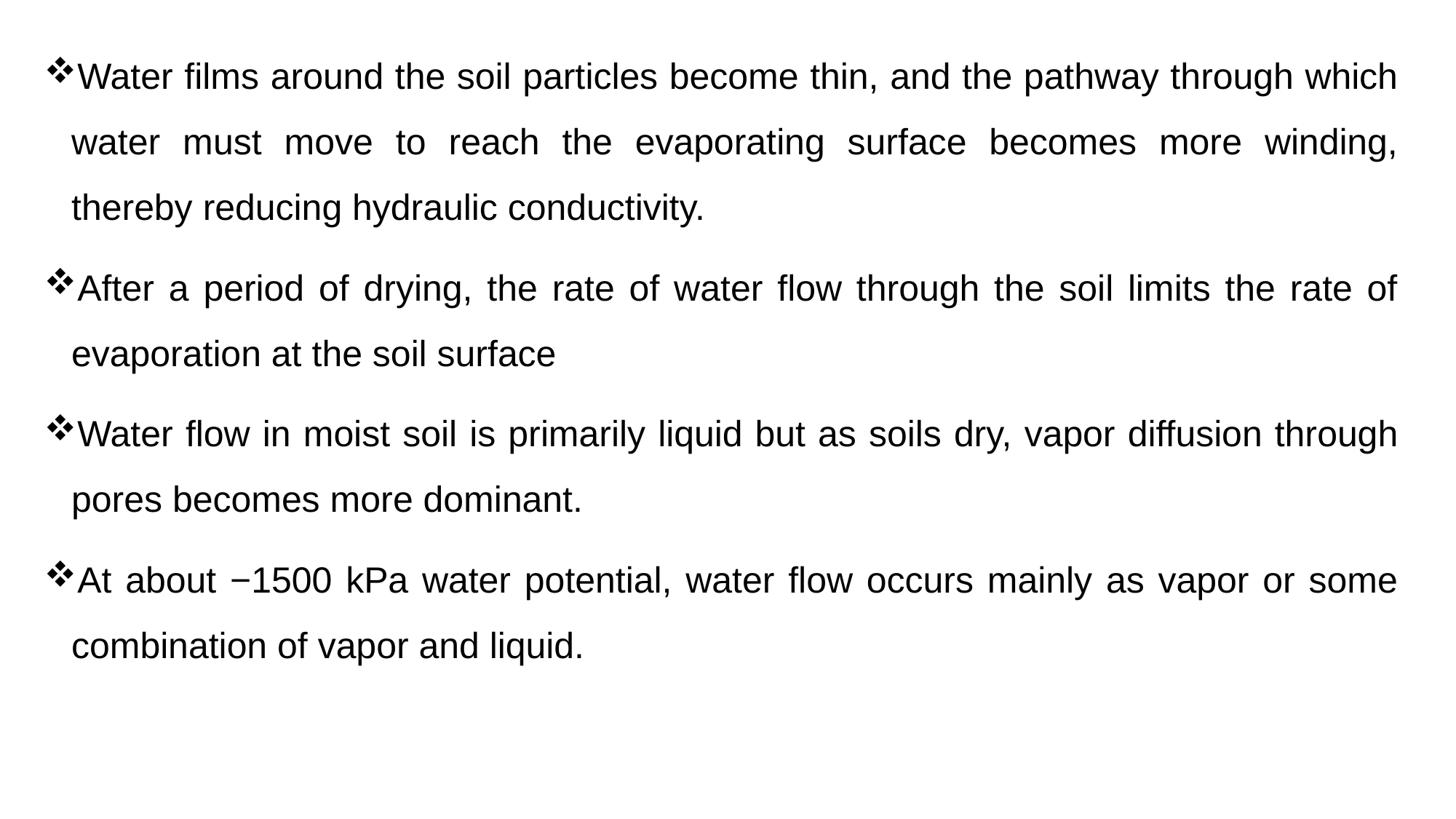

Water films around the soil particles become thin, and the pathway through which water must move to reach the evaporating surface becomes more winding, thereby reducing hydraulic conductivity.
After a period of drying, the rate of water flow through the soil limits the rate of evaporation at the soil surface
Water flow in moist soil is primarily liquid but as soils dry, vapor diffusion through pores becomes more dominant.
At about −1500 kPa water potential, water flow occurs mainly as vapor or some combination of vapor and liquid.